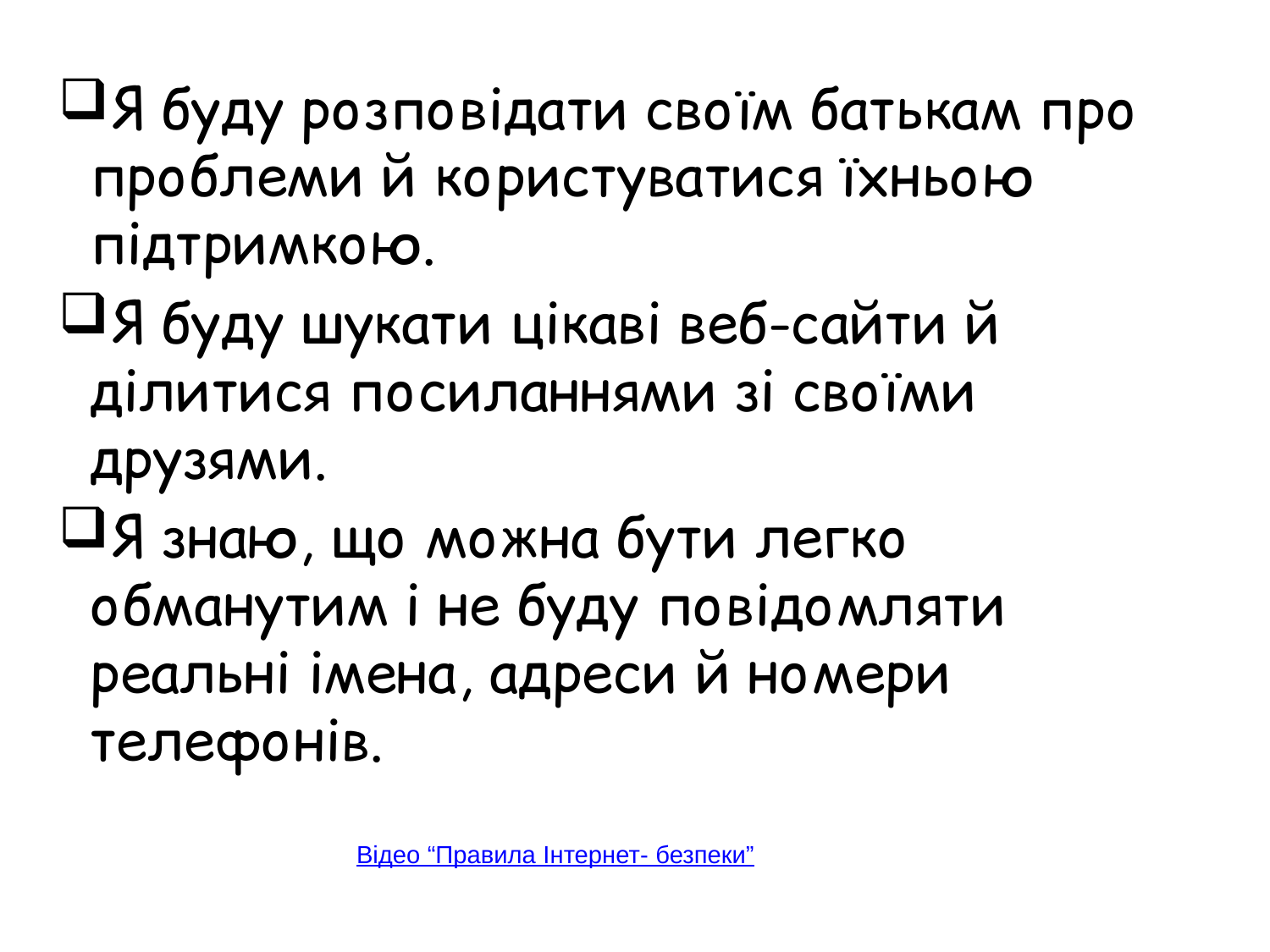

Я буду розповідати своїм батькам про проблеми й користуватися їхньою підтримкою.
Я буду шукати цікаві веб-сайти й ділитися посиланнями зі своїми друзями.
Я знаю, що можна бути легко обманутим і не буду повідомляти реальні імена, адреси й номери телефонів.

Відео “Правила Інтернет- безпеки”